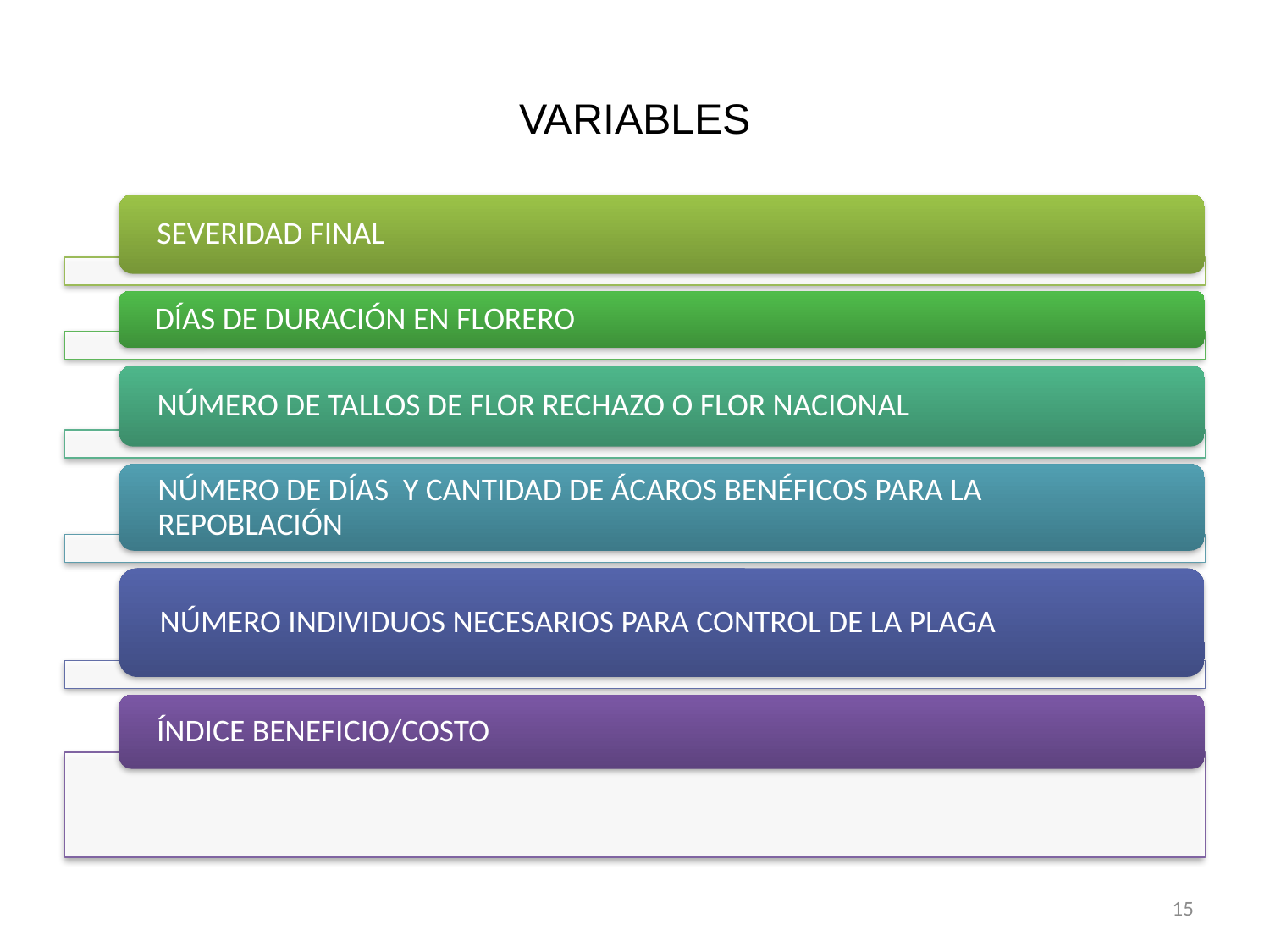

# VARIABLES
SEVERIDAD FINAL
DÍAS DE DURACIÓN EN FLORERO
NÚMERO DE TALLOS DE FLOR RECHAZO O FLOR NACIONAL
NÚMERO DE DÍAS  Y CANTIDAD DE ÁCAROS BENÉFICOS PARA LA REPOBLACIÓN
NÚMERO INDIVIDUOS NECESARIOS PARA CONTROL DE LA PLAGA
ÍNDICE BENEFICIO/COSTO

15